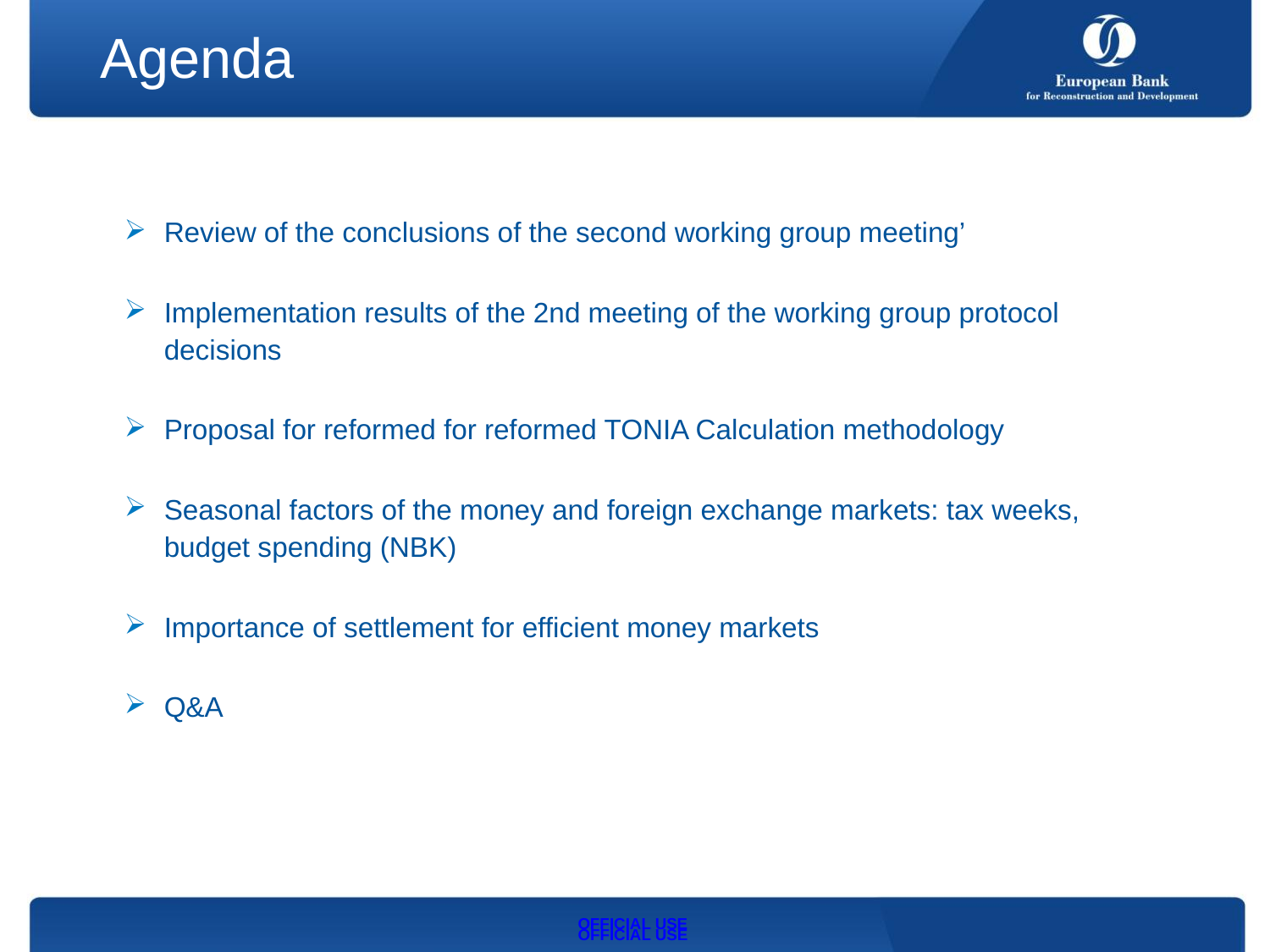

# Agenda

Review of the conclusions of the second working group meeting’
Implementation results of the 2nd meeting of the working group protocol decisions
Proposal for reformed for reformed TONIA Calculation methodology
Seasonal factors of the money and foreign exchange markets: tax weeks, budget spending (NBK)
Importance of settlement for efficient money markets
Q&A

OFFICIAL USE
OFFICIAL USE